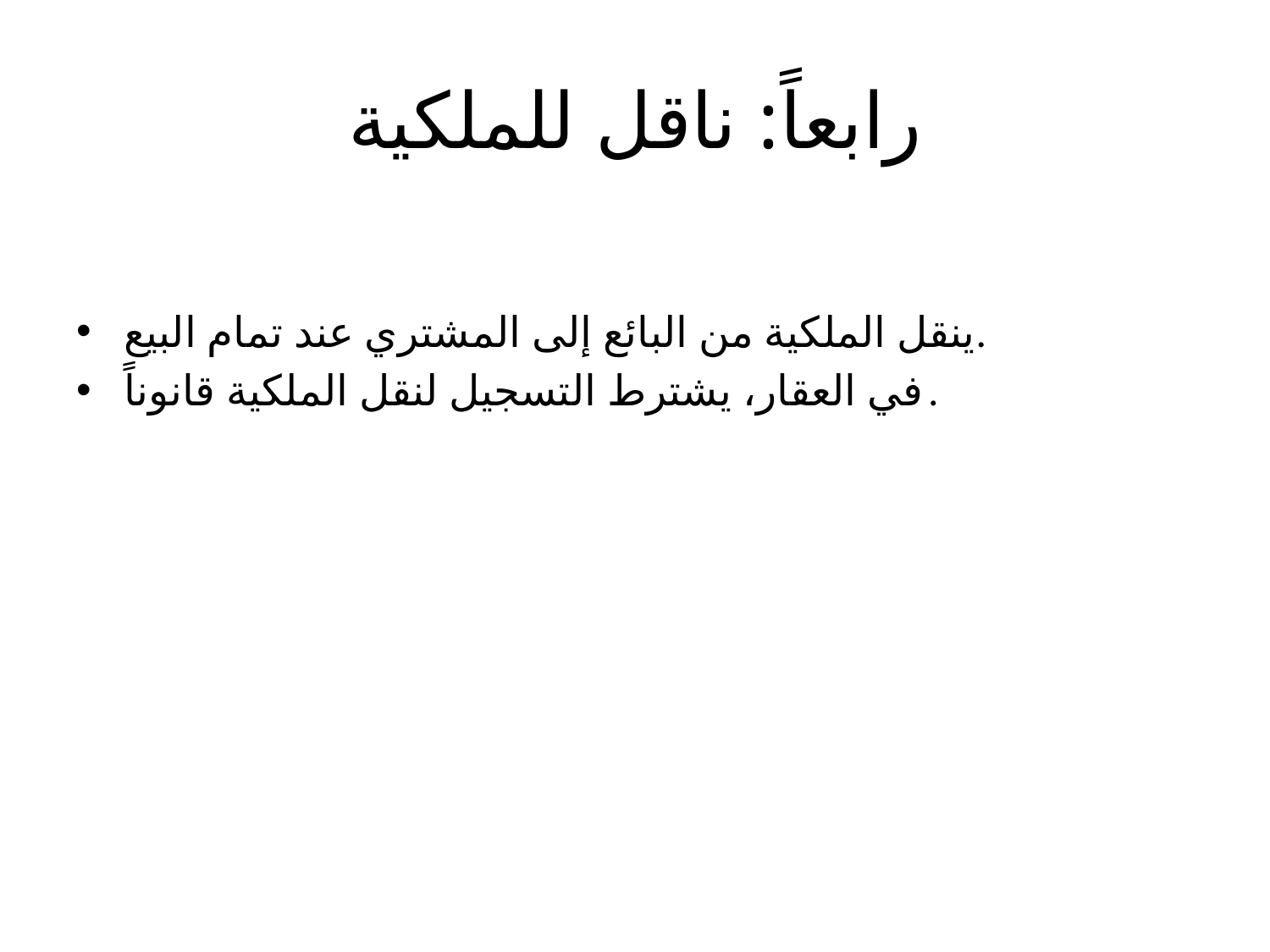

# رابعاً: ناقل للملكية

ينقل الملكية من البائع إلى المشتري عند تمام البيع.
في العقار، يشترط التسجيل لنقل الملكية قانوناً.